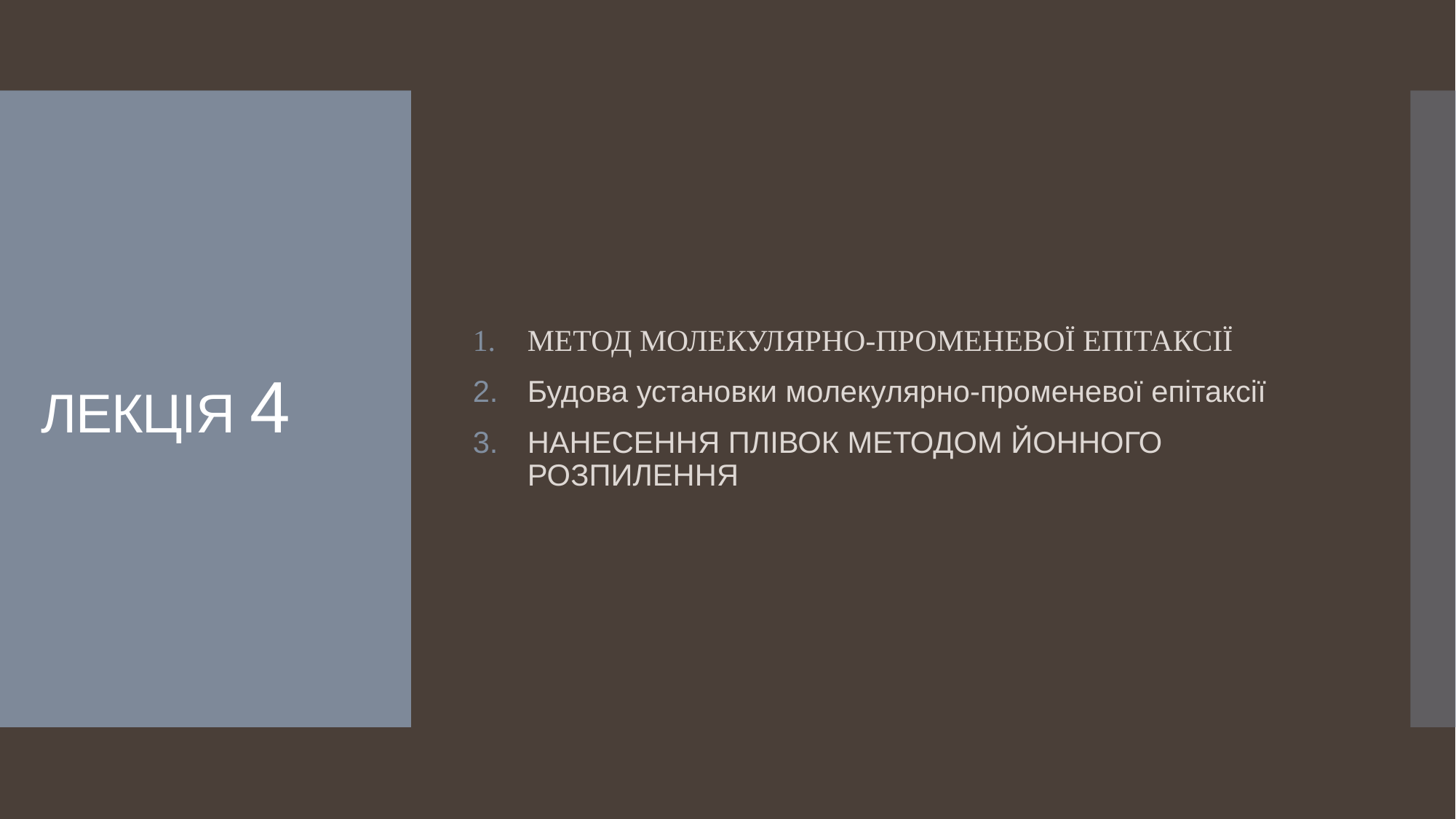

МЕТОД МОЛЕКУЛЯРНО-ПРОМЕНЕВОЇ ЕПІТАКСІЇ
Будова установки молекулярно-променевої епітаксії
НАНЕСЕННЯ ПЛІВОК МЕТОДОМ ЙОННОГО РОЗПИЛЕННЯ
# ЛЕКЦІЯ 4